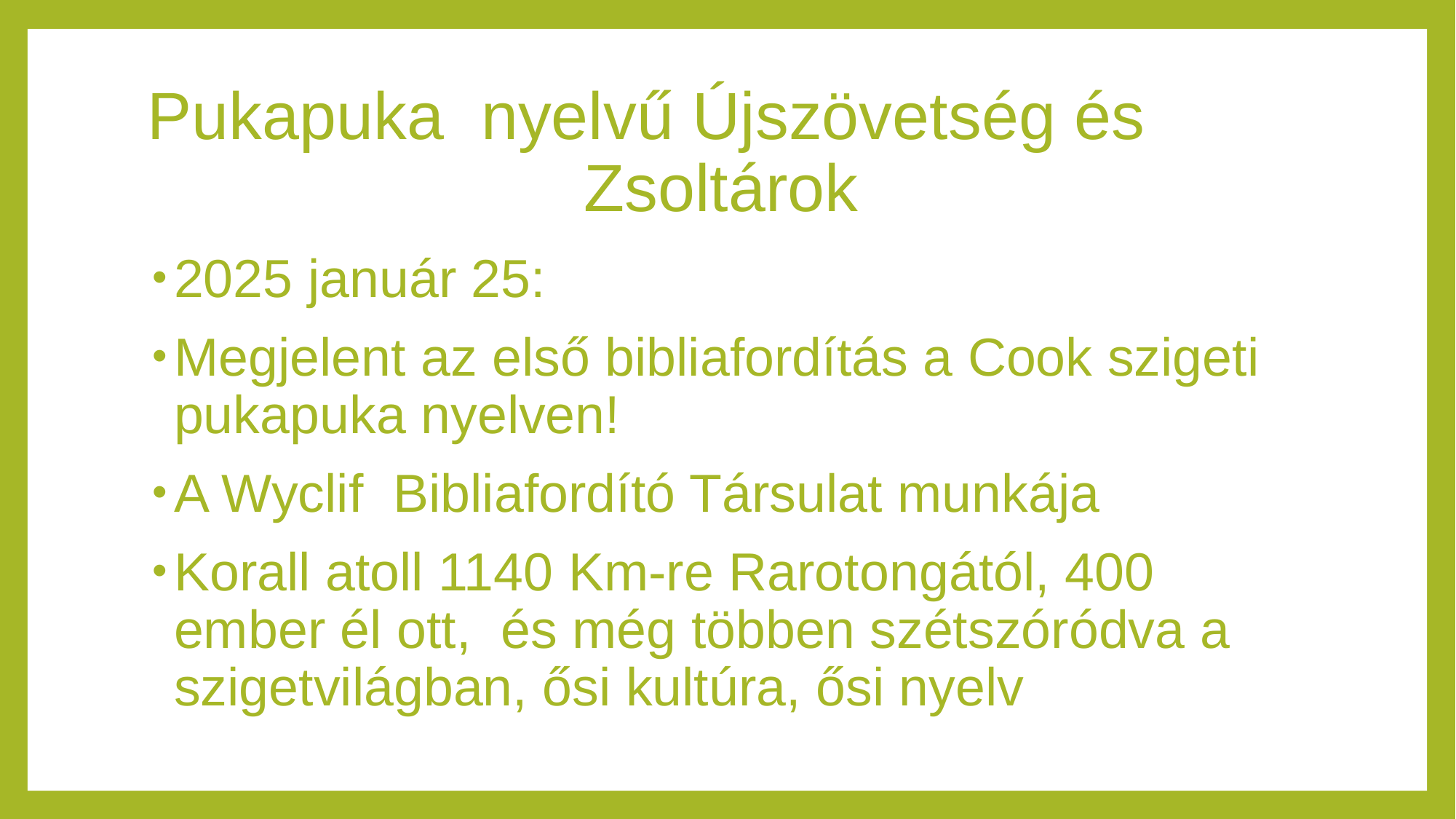

# Pukapuka  nyelvű Újszövetség és 					Zsoltárok
2025 január 25:
Megjelent az első bibliafordítás a Cook szigeti pukapuka nyelven!
A Wyclif  Bibliafordító Társulat munkája
Korall atoll 1140 Km-re Rarotongától, 400 ember él ott,  és még többen szétszóródva a szigetvilágban, ősi kultúra, ősi nyelv